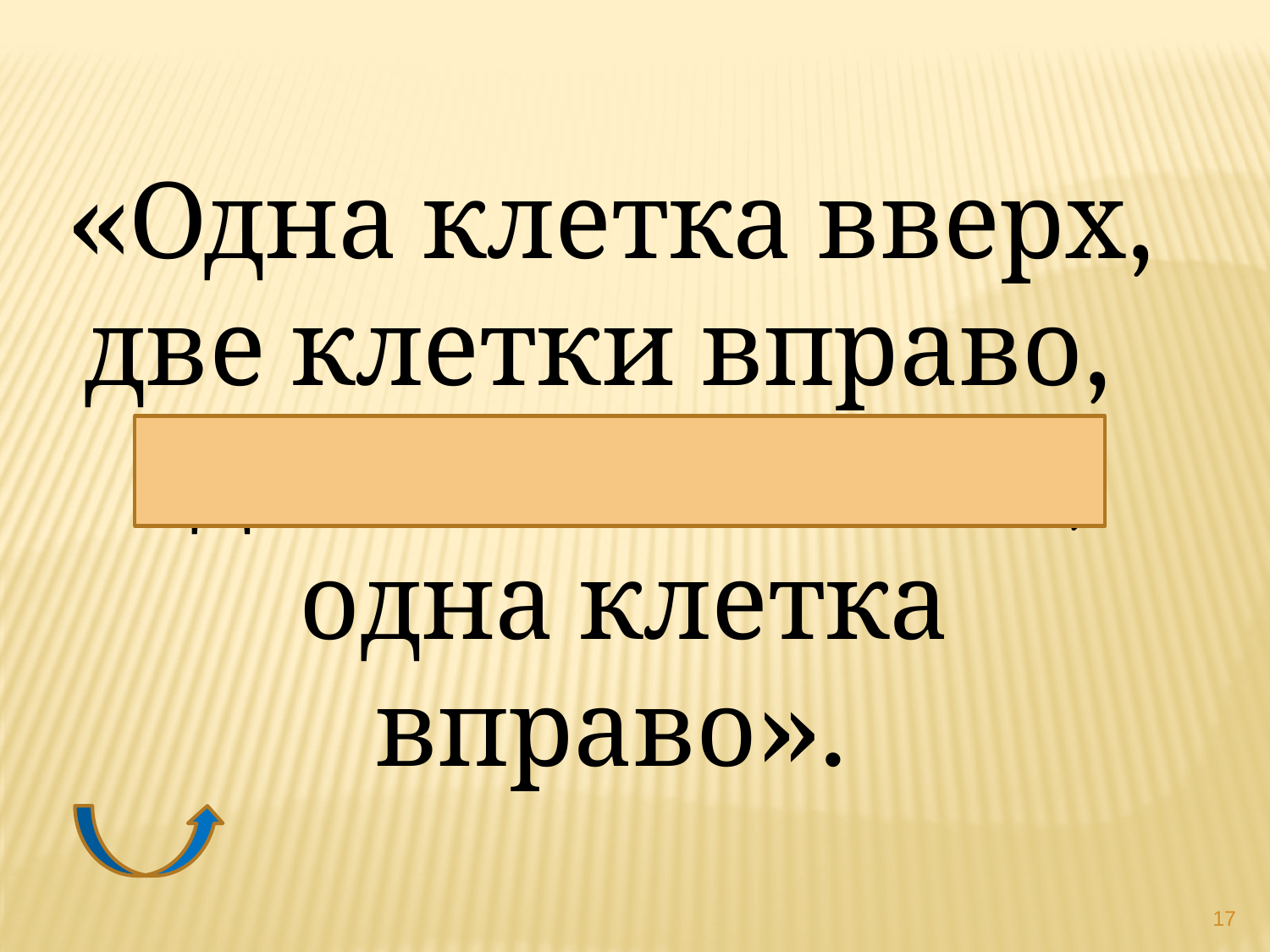

«Одна клетка вверх,
две клетки вправо,
одна клетка вниз,
 одна клетка вправо».

17